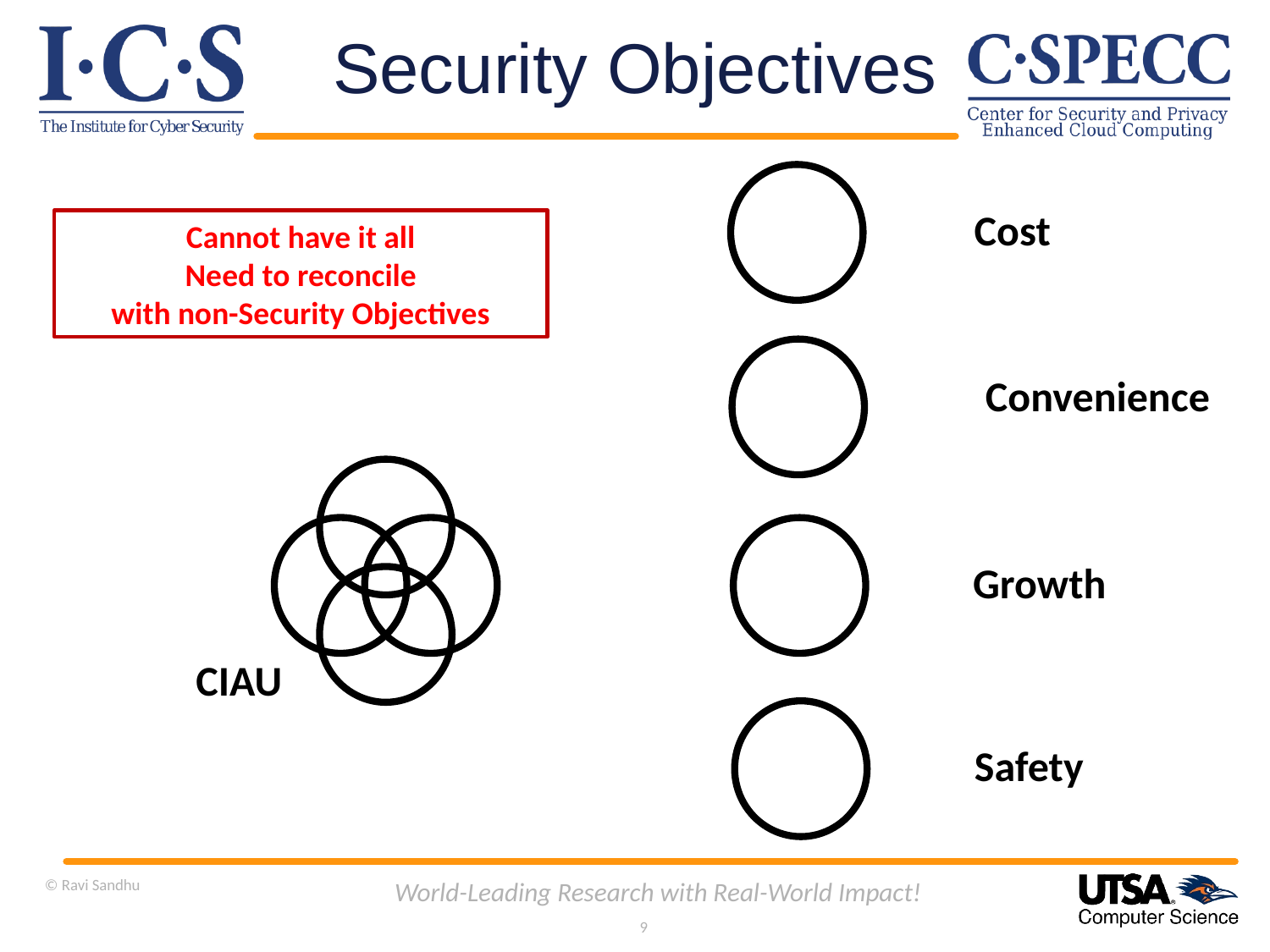

# Security Objectives

Cost
Cannot have it all
Need to reconcile
with non-Security Objectives

Convenience

Growth

CIAU

Safety
© Ravi Sandhu
World-Leading Research with Real-World Impact!
9